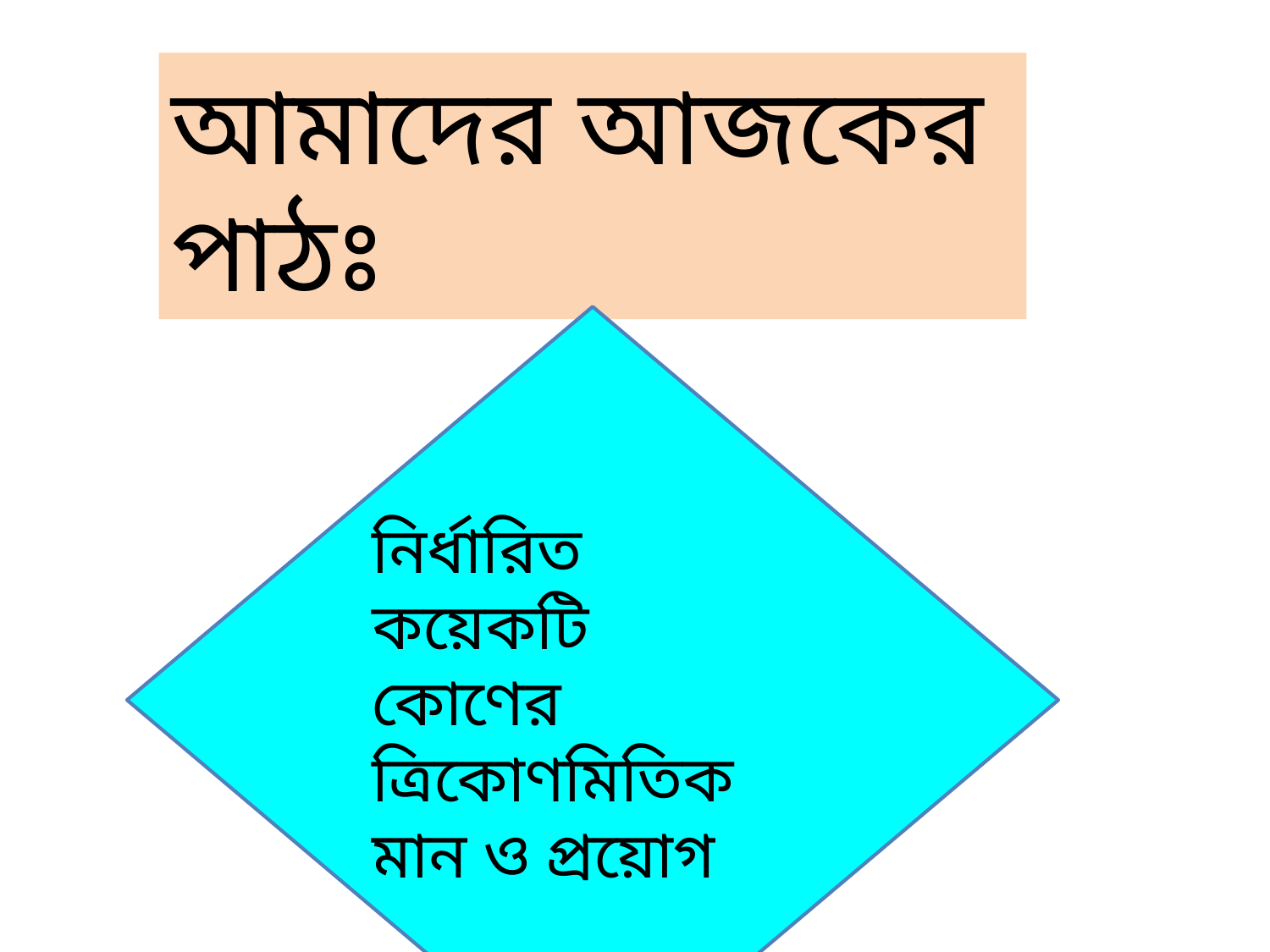

আমাদের আজকের পাঠঃ
নির্ধারিত কয়েকটি    কোণের ত্রিকোণমিতিক
মান ও প্রয়োগ